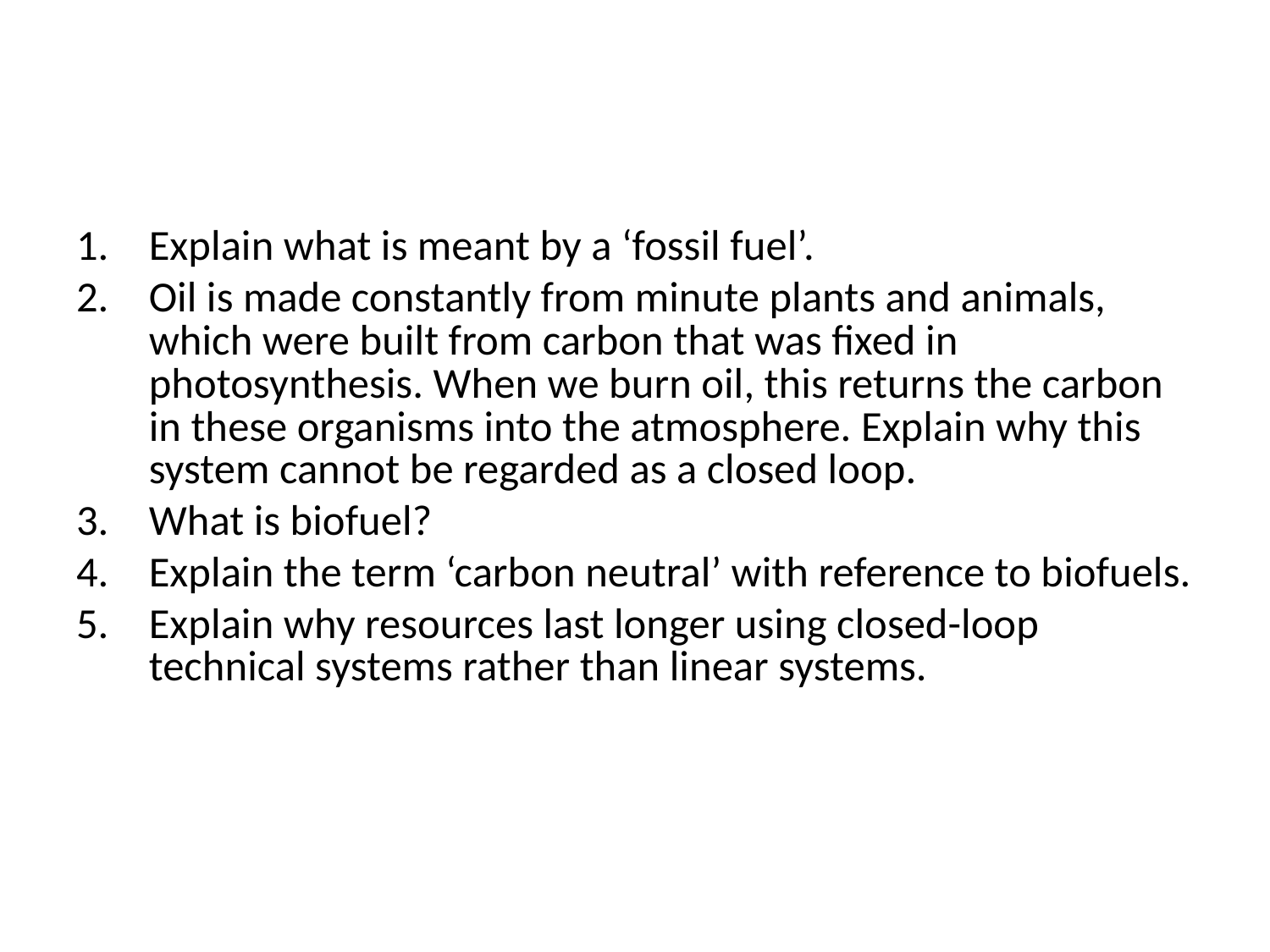

#
Explain what is meant by a ‘fossil fuel’.
Oil is made constantly from minute plants and animals, which were built from carbon that was fixed in photosynthesis. When we burn oil, this returns the carbon in these organisms into the atmosphere. Explain why this system cannot be regarded as a closed loop.
What is biofuel?
Explain the term ‘carbon neutral’ with reference to biofuels.
Explain why resources last longer using closed-loop technical systems rather than linear systems.